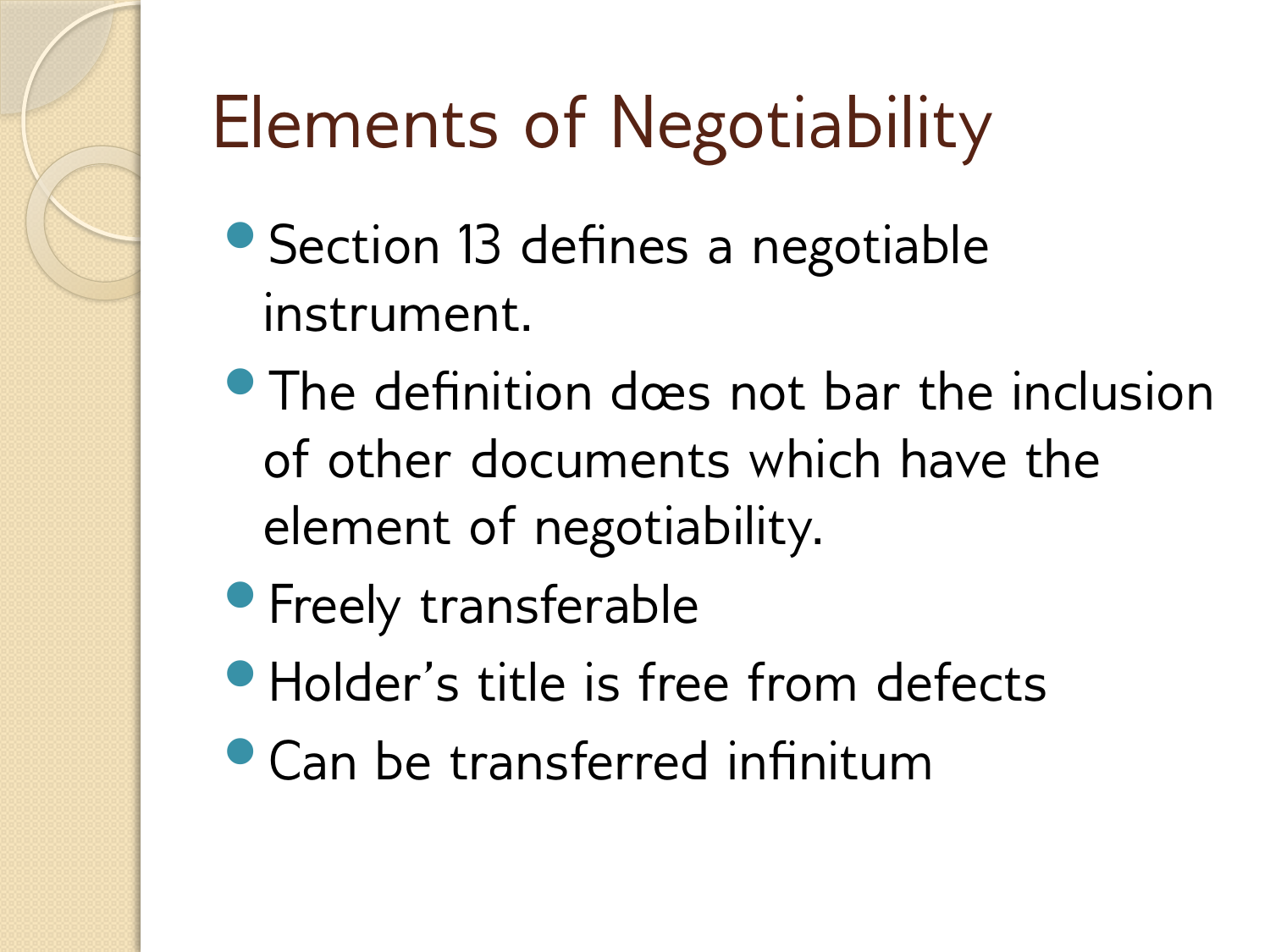

# Elements of Negotiability
Section 13 defines a negotiable instrument.
The definition does not bar the inclusion of other documents which have the element of negotiability.
Freely transferable
Holder’s title is free from defects
Can be transferred infinitum